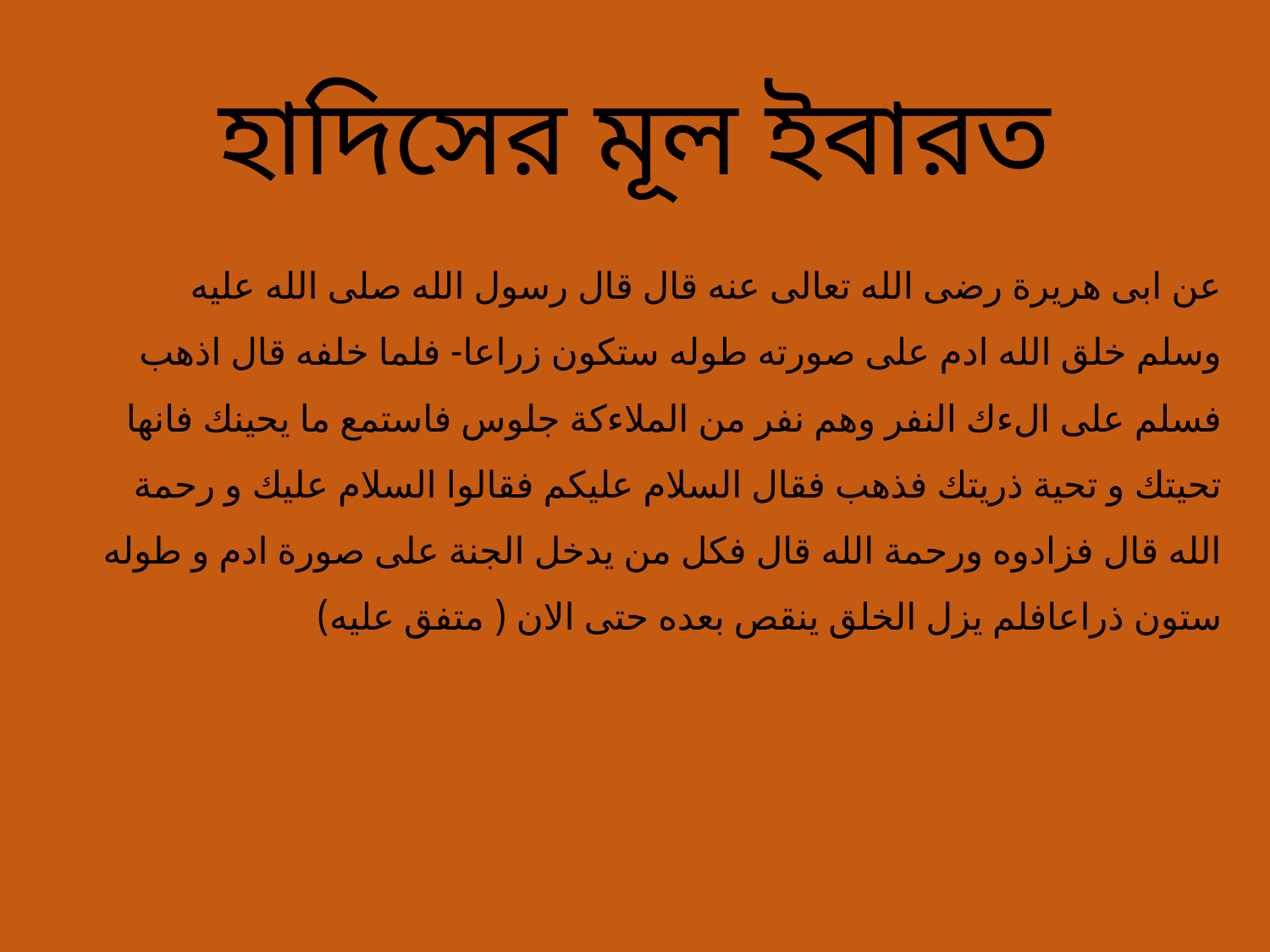

# হাদিসের মূল ইবারত
عن ابى هريرة رضى الله تعالى عنه قال قال رسول الله صلى الله عليه وسلم خلق الله ادم على صورته طوله ستكون زراعا- فلما خلفه قال اذهب فسلم على الءك النفر وهم نفر من الملاءكة جلوس فاستمع ما يحينك فانها تحيتك و تحية ذريتك فذهب فقال السلام عليكم فقالوا السلام عليك و رحمة الله قال فزادوه ورحمة الله قال فكل من يدخل الجنة على صورة ادم و طوله ستون ذراعافلم يزل الخلق ينقص بعده حتى الان ( متفق عليه)